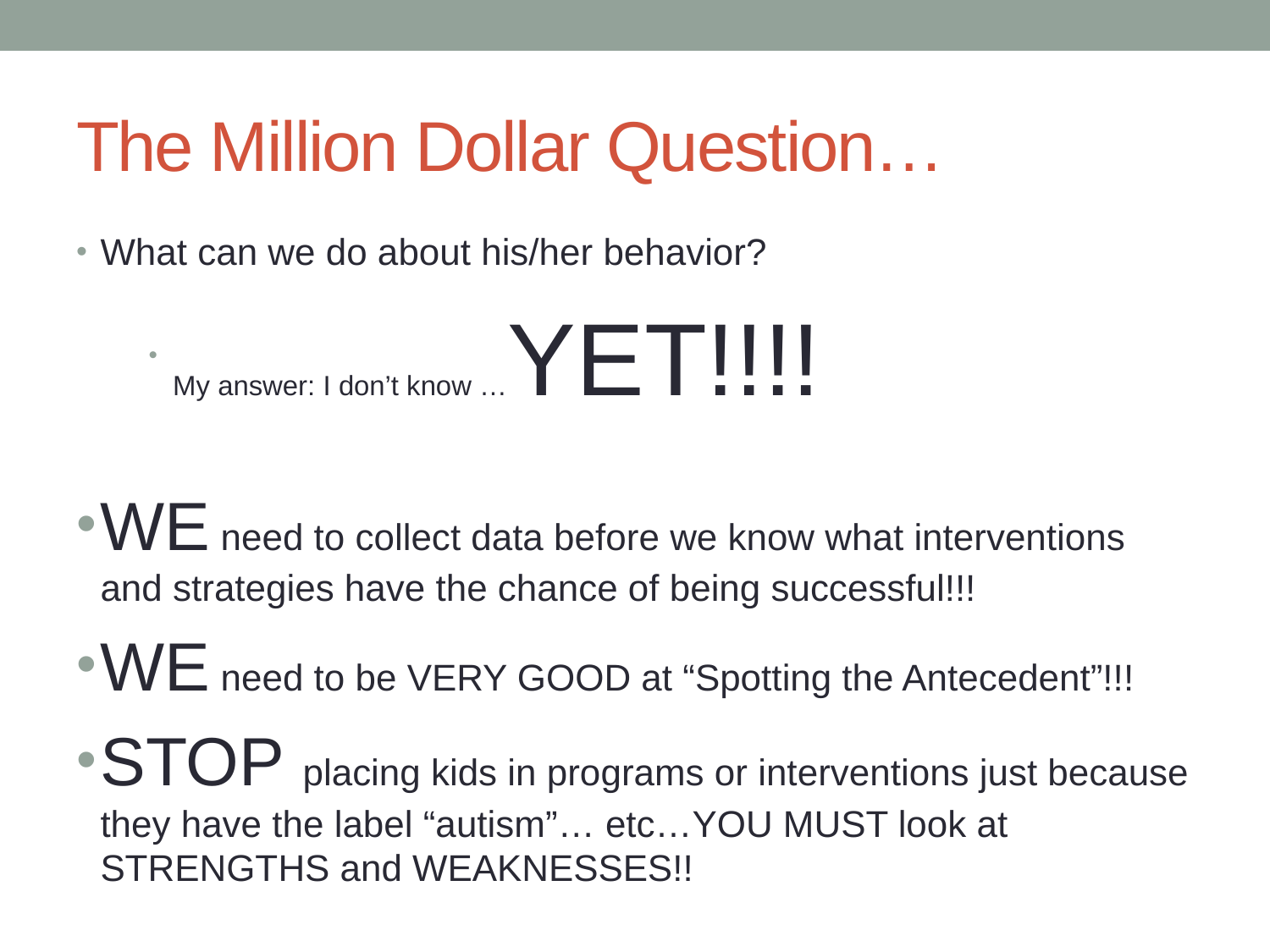

# The Million Dollar Question…
What can we do about his/her behavior?
My answer: I don’t know …YET!!!!

WE need to collect data before we know what interventions and strategies have the chance of being successful!!!
WE need to be VERY GOOD at “Spotting the Antecedent”!!!
STOP placing kids in programs or interventions just because they have the label “autism”… etc…YOU MUST look at STRENGTHS and WEAKNESSES!!